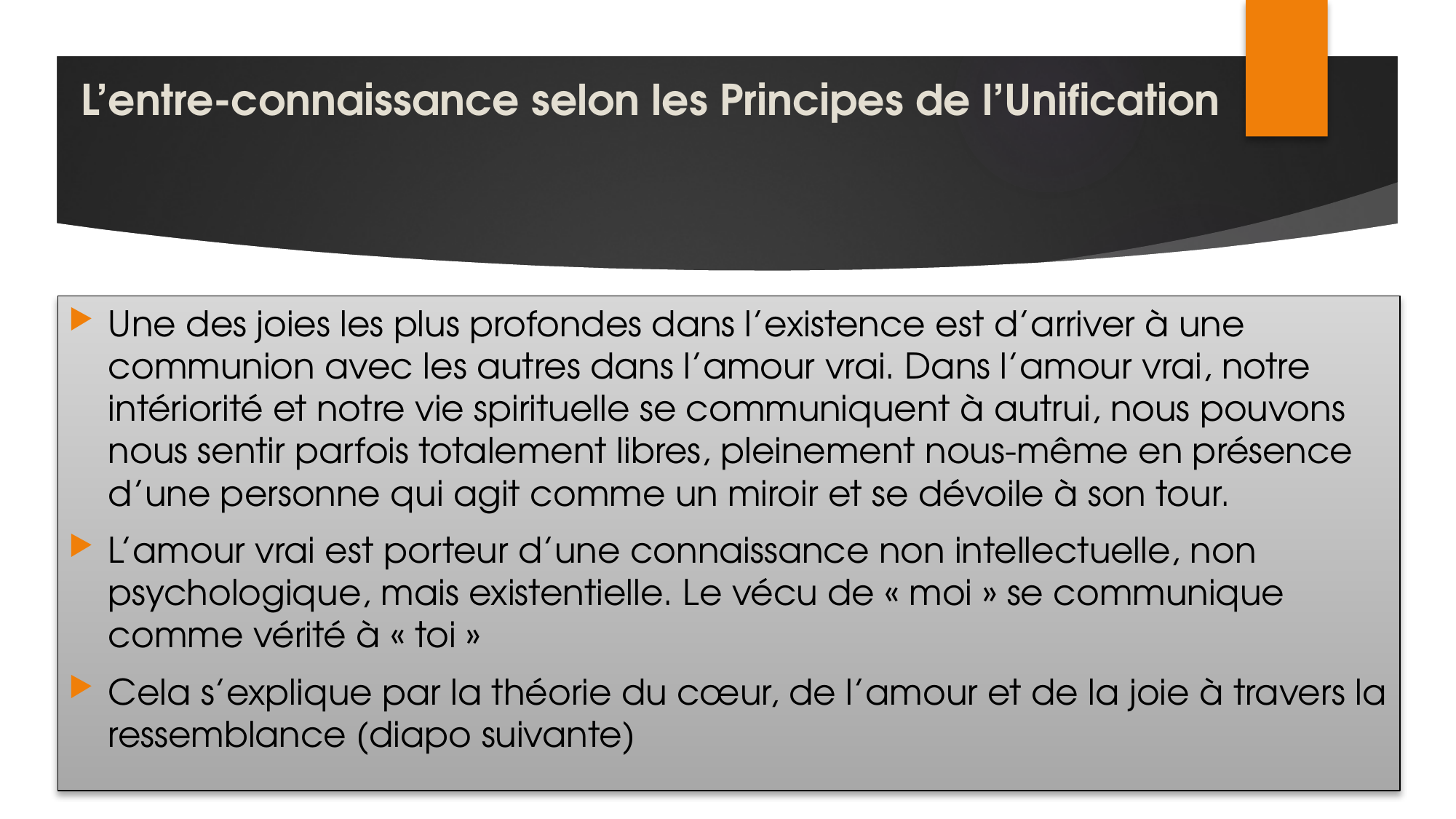

# L’entre-connaissance selon les Principes de l’Unification
Une des joies les plus profondes dans l’existence est d’arriver à une communion avec les autres dans l’amour vrai. Dans l’amour vrai, notre intériorité et notre vie spirituelle se communiquent à autrui, nous pouvons nous sentir parfois totalement libres, pleinement nous-même en présence d’une personne qui agit comme un miroir et se dévoile à son tour.
L’amour vrai est porteur d’une connaissance non intellectuelle, non psychologique, mais existentielle. Le vécu de « moi » se communique comme vérité à « toi »
Cela s’explique par la théorie du cœur, de l’amour et de la joie à travers la ressemblance (diapo suivante)